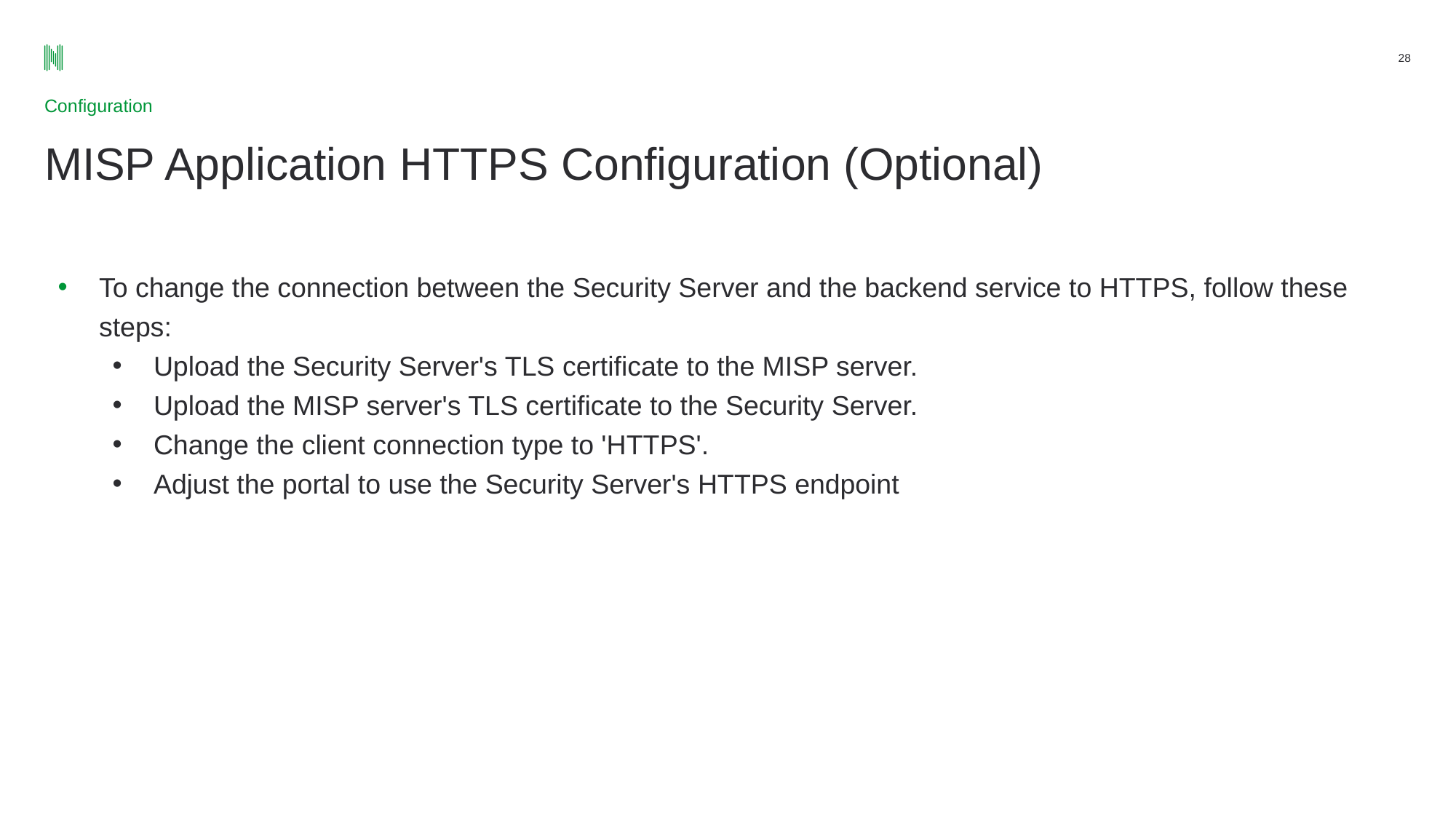

28
Configuration
# MISP Application HTTPS Configuration (Optional)
To change the connection between the Security Server and the backend service to HTTPS, follow these steps:
Upload the Security Server's TLS certificate to the MISP server.
Upload the MISP server's TLS certificate to the Security Server.
Change the client connection type to 'HTTPS'.
Adjust the portal to use the Security Server's HTTPS endpoint